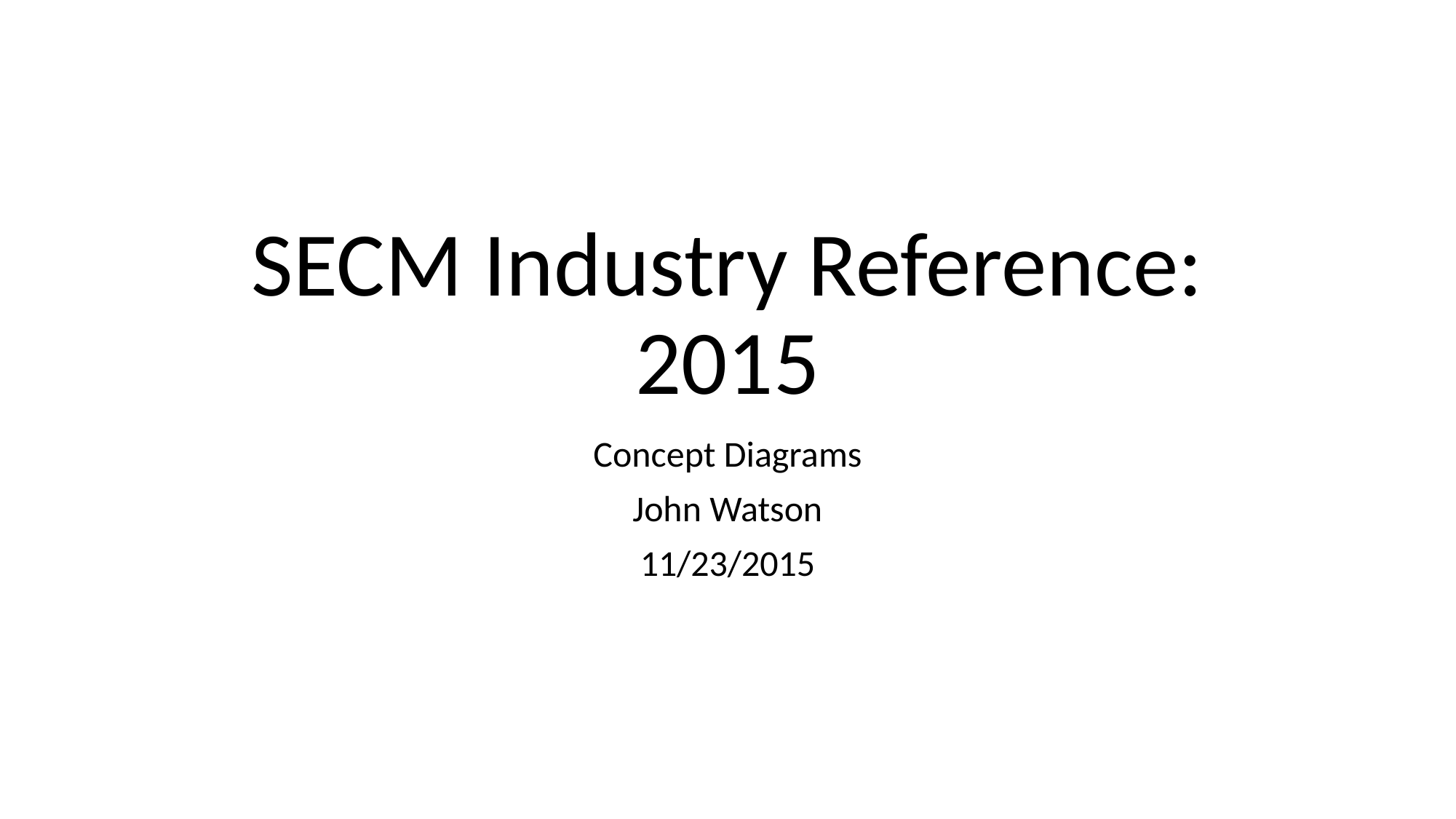

# SECM Industry Reference: 2015
Concept Diagrams
John Watson
11/23/2015